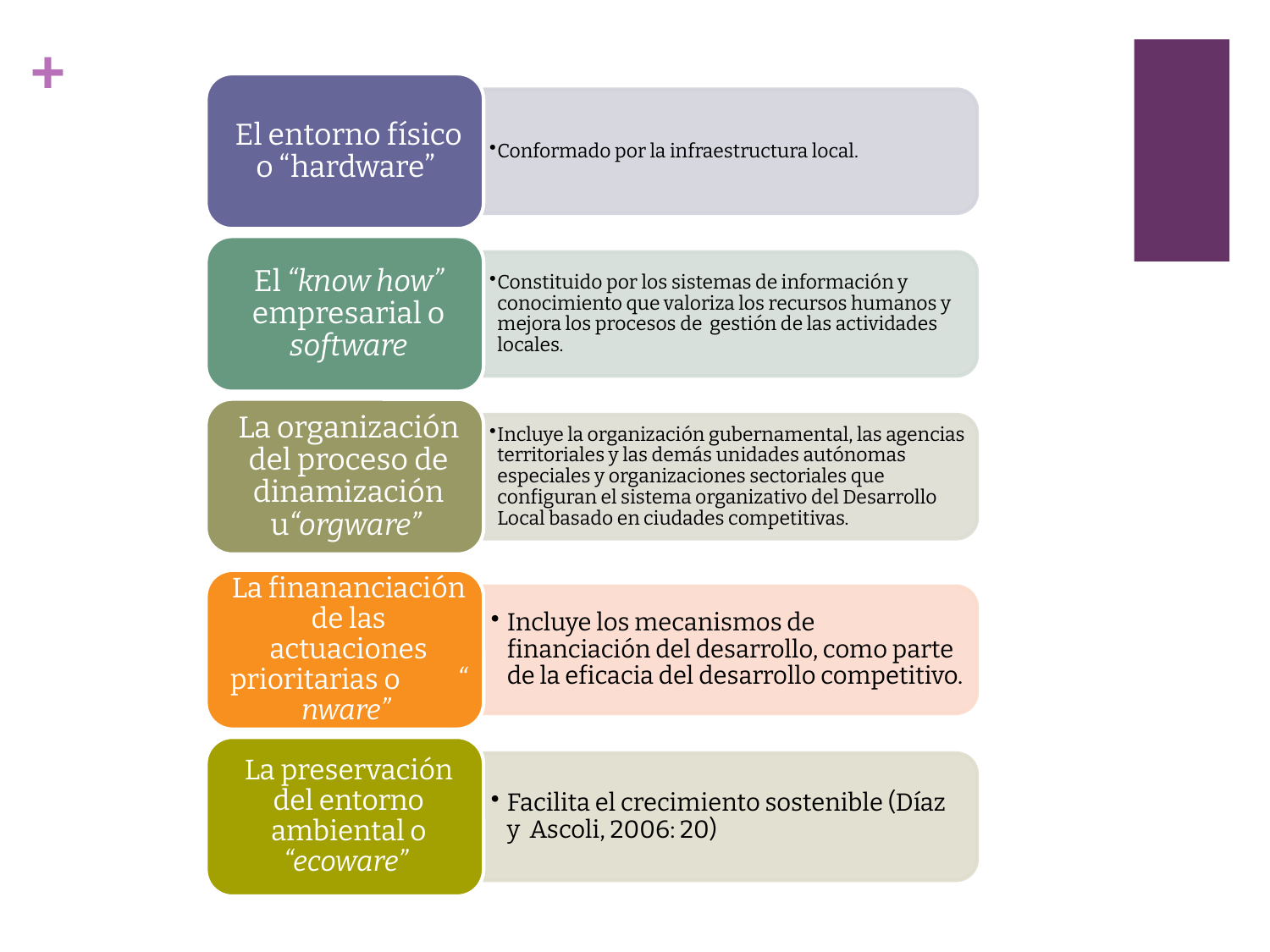

Conformado por la infraestructura local.
El entorno físico o “hardware”
Constituido por los sistemas de información y conocimiento que valoriza los recursos humanos y mejora los procesos de  gestión de las actividades locales.
El “know how” empresarial o software
Incluye la organización gubernamental, las agencias territoriales y las demás unidades autónomas especiales y organizaciones sectoriales que configuran el sistema organizativo del Desarrollo Local basado en ciudades competitivas.
La organización del proceso de dinamización u“orgware”
Incluye los mecanismos de financiación del desarrollo, como parte de la eficacia del desarrollo competitivo.
La finananciación de las actuaciones prioritarias o          “ nware”
Facilita el crecimiento sostenible (Díaz y  Ascoli, 2006: 20)
La preservación del entorno ambiental o “ecoware”